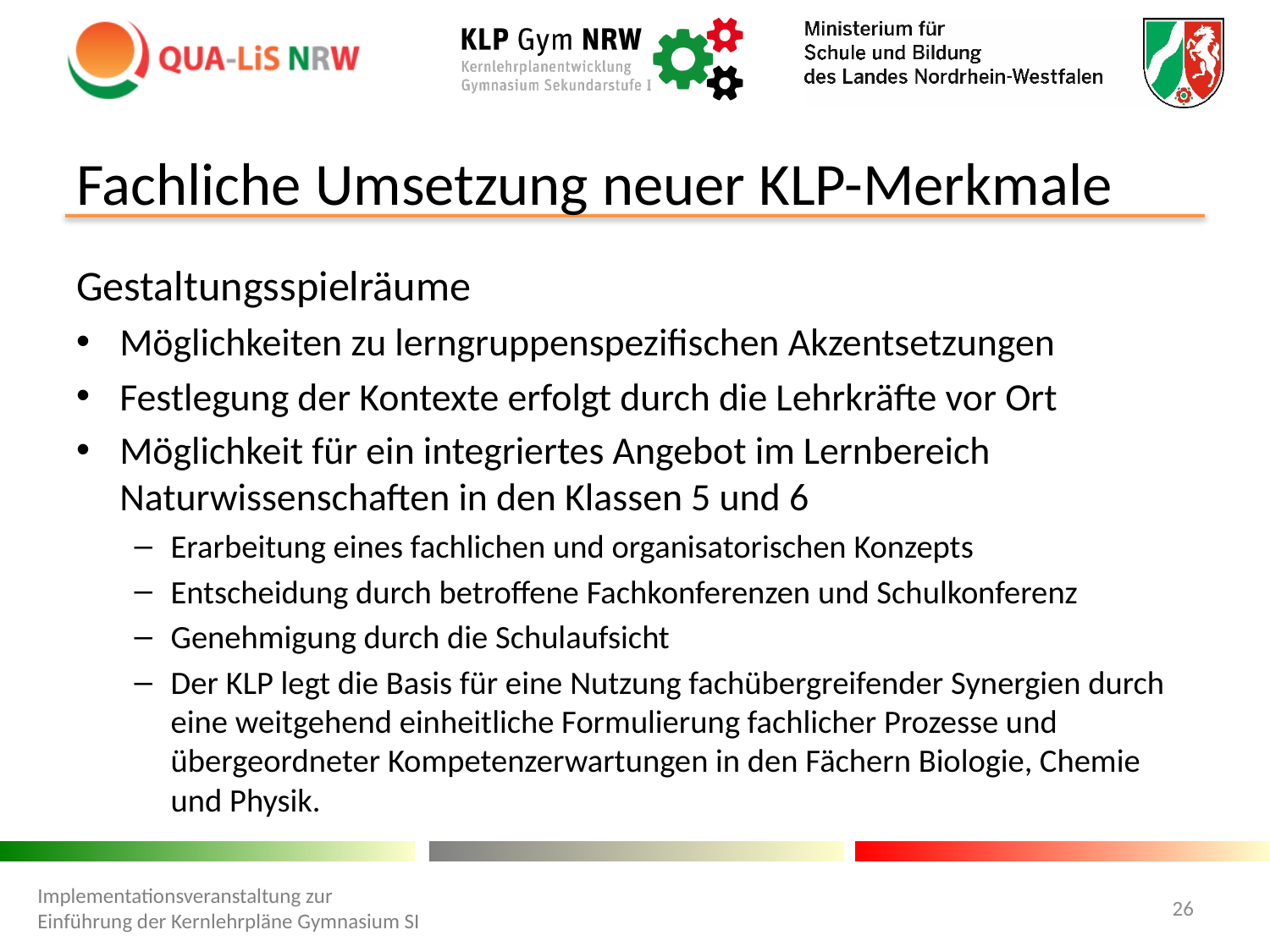

# Fachliche Umsetzung neuer KLP-Merkmale
Gestaltungsspielräume
Möglichkeiten zu lerngruppenspezifischen Akzentsetzungen
Festlegung der Kontexte erfolgt durch die Lehrkräfte vor Ort
Möglichkeit für ein integriertes Angebot im Lernbereich Naturwissenschaften in den Klassen 5 und 6
Erarbeitung eines fachlichen und organisatorischen Konzepts
Entscheidung durch betroffene Fachkonferenzen und Schulkonferenz
Genehmigung durch die Schulaufsicht
Der KLP legt die Basis für eine Nutzung fachübergreifender Synergien durch eine weitgehend einheitliche Formulierung fachlicher Prozesse und übergeordneter Kompetenzerwartungen in den Fächern Biologie, Chemie und Physik.
Implementationsveranstaltung zur Einführung der Kernlehrpläne Gymnasium SI
26